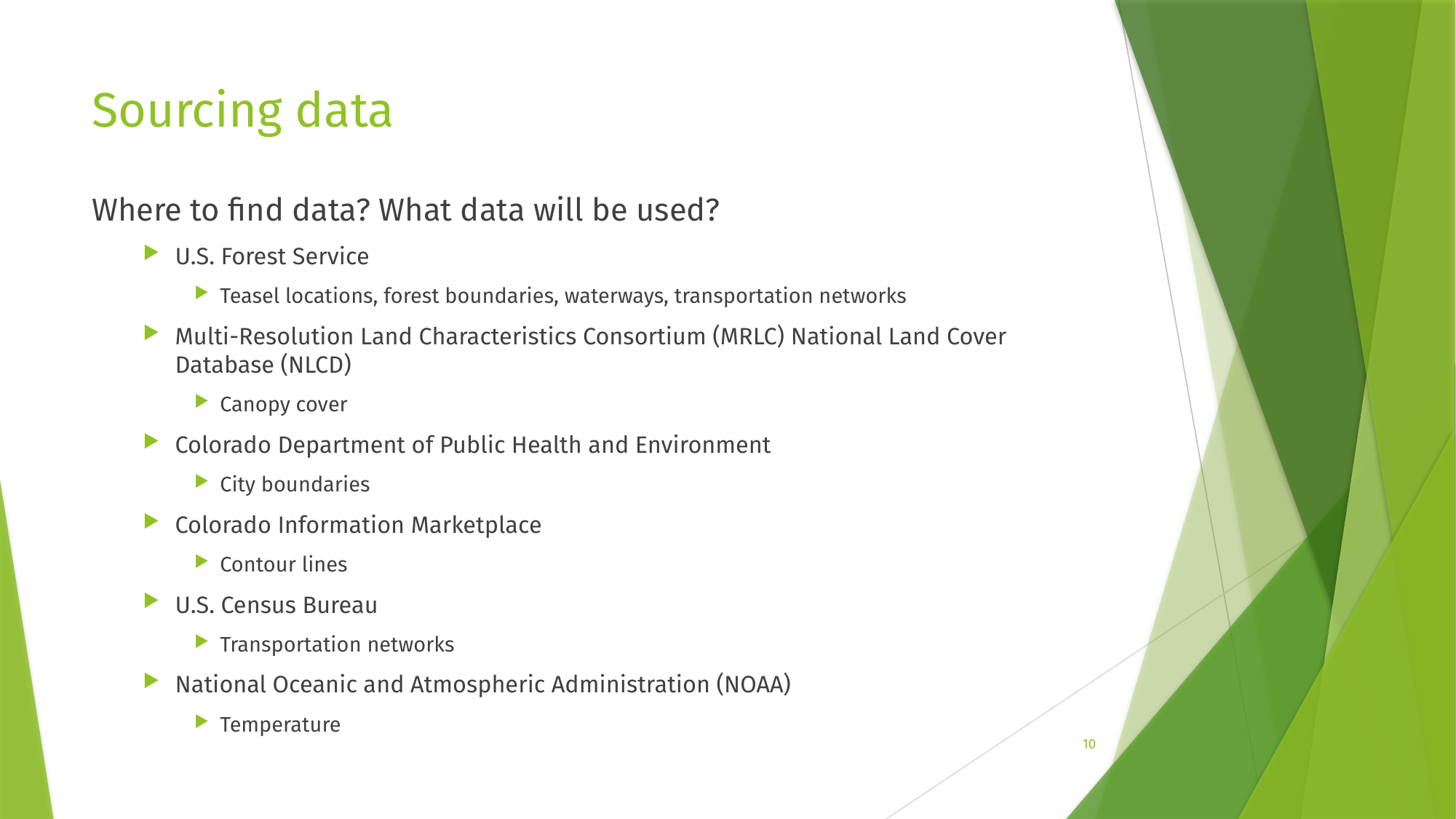

# Sourcing data
Where to find data? What data will be used?
U.S. Forest Service
Teasel locations, forest boundaries, waterways, transportation networks
Multi-Resolution Land Characteristics Consortium (MRLC) National Land Cover Database (NLCD)
Canopy cover
Colorado Department of Public Health and Environment
City boundaries
Colorado Information Marketplace
Contour lines
U.S. Census Bureau
Transportation networks
National Oceanic and Atmospheric Administration (NOAA)
Temperature

10